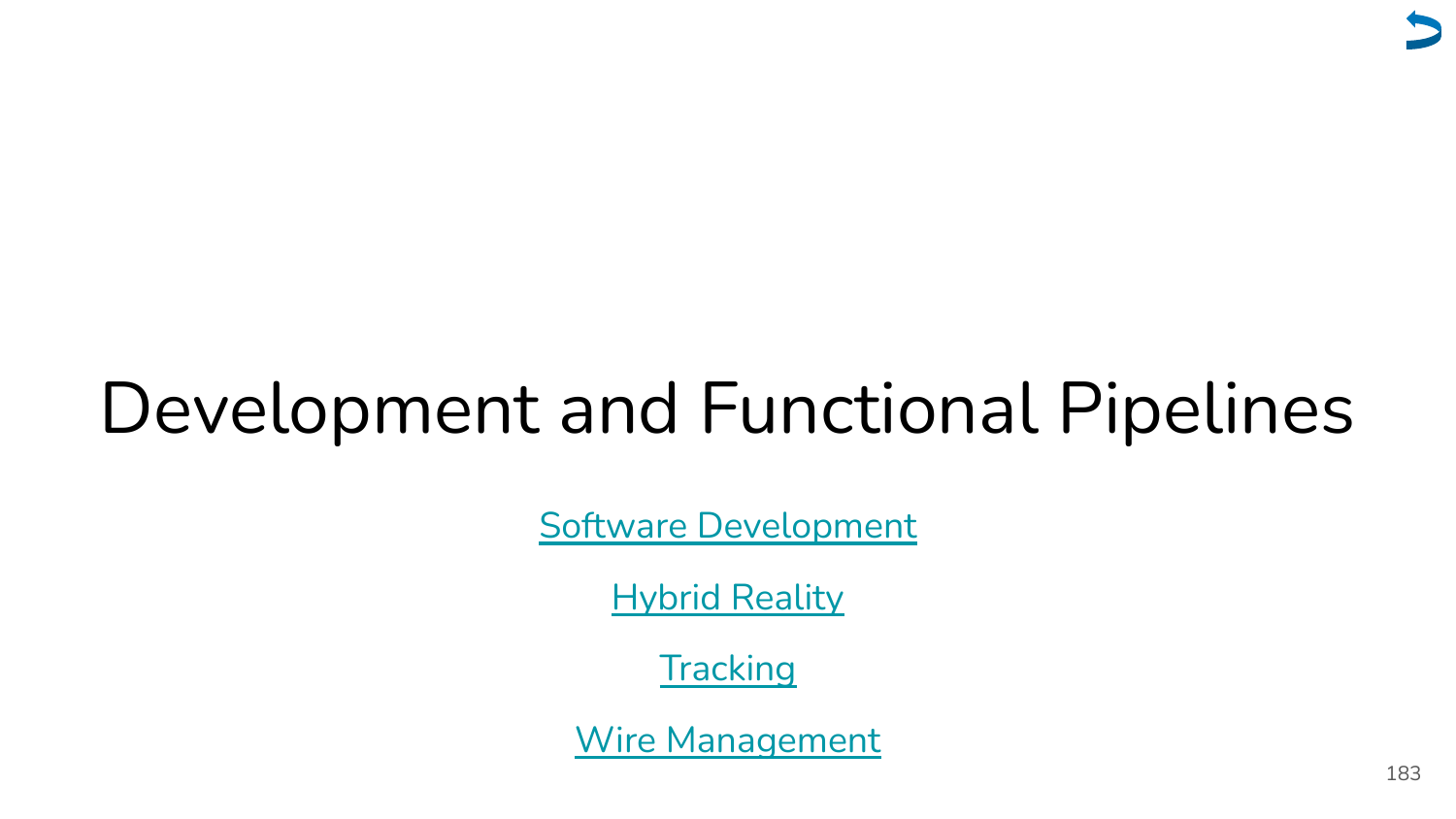

# Development and Functional Pipelines
Software Development
Hybrid Reality
Tracking
Wire Management
183